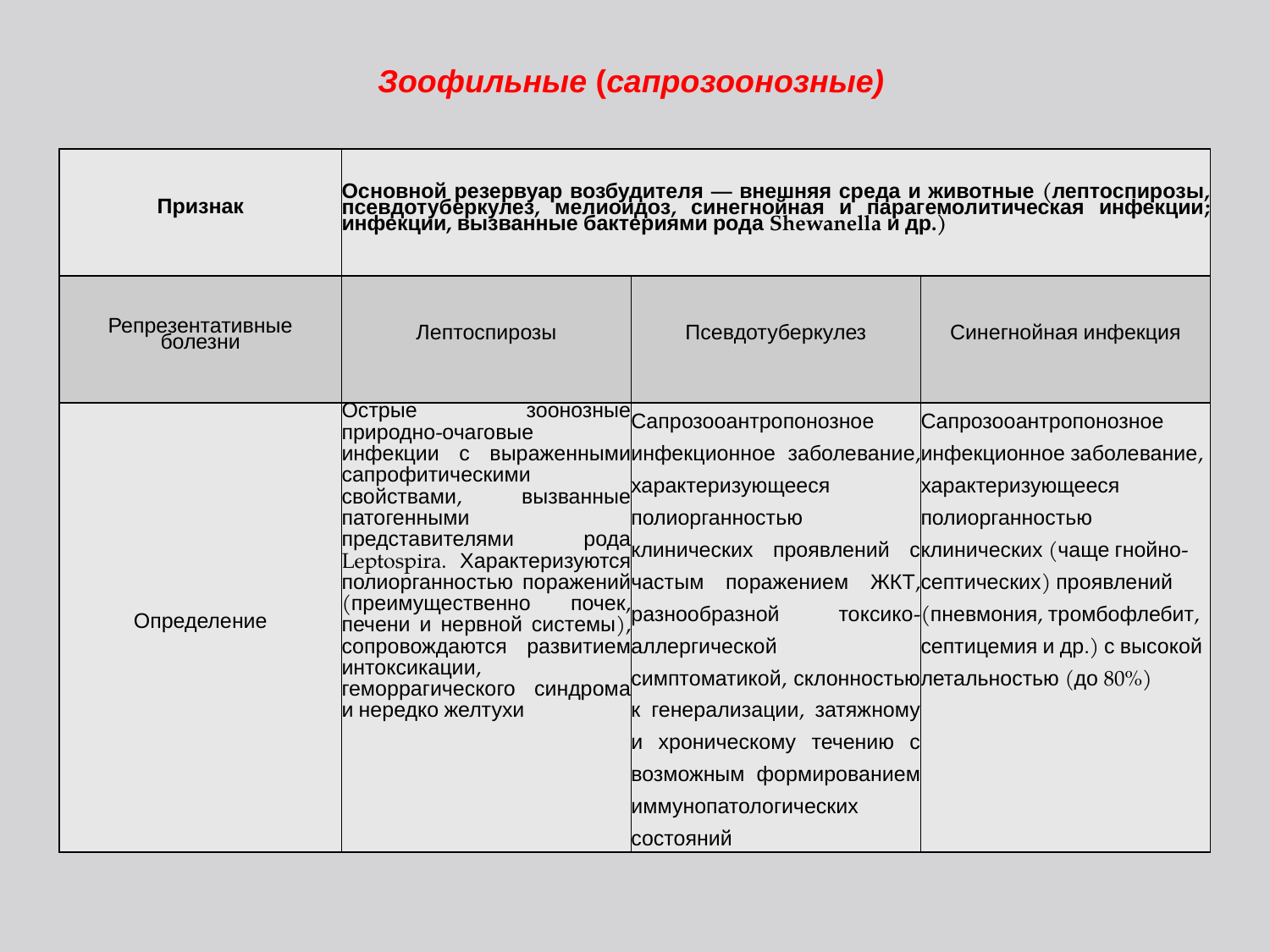

# Зоофильные (сапрозоонозные)
| Признак | Основной резервуар возбудителя — внешняя среда и животные (лептоспирозы, псевдотуберкулез, мелиоидоз, синегнойная и парагемолитическая инфекции; инфекции, вызванные бактериями рода Shewanella и др.) |  |  |
| --- | --- | --- | --- |
| Репрезентативные болезни | Лептоспирозы | Псевдотуберкулез | Синегнойная инфекция |
| Определение | Острые зоонозные природно-очаговые инфекции с выраженными сапрофитическими свойствами, вызванные патогенными представителями рода Leptospira. Характеризуются полиорганностью поражений (преимущественно почек, печени и нервной системы), сопровождаются развитием интоксикации, геморрагического синдрома и нередко желтухи | Сапрозооантропонозное инфекционное заболевание, характеризующееся полиорганностью клинических проявлений с частым поражением ЖКТ, разнообразной токсико-аллергической симптоматикой, склонностью к генерализации, затяжному и хроническому течению с возможным формированием иммунопатологических состояний | Сапрозооантропонозное инфекционное заболевание, характеризующееся полиорганностью клинических (чаще гнойно-септических) проявлений (пневмония, тромбофлебит, септицемия и др.) с высокой летальностью (до 80%) |